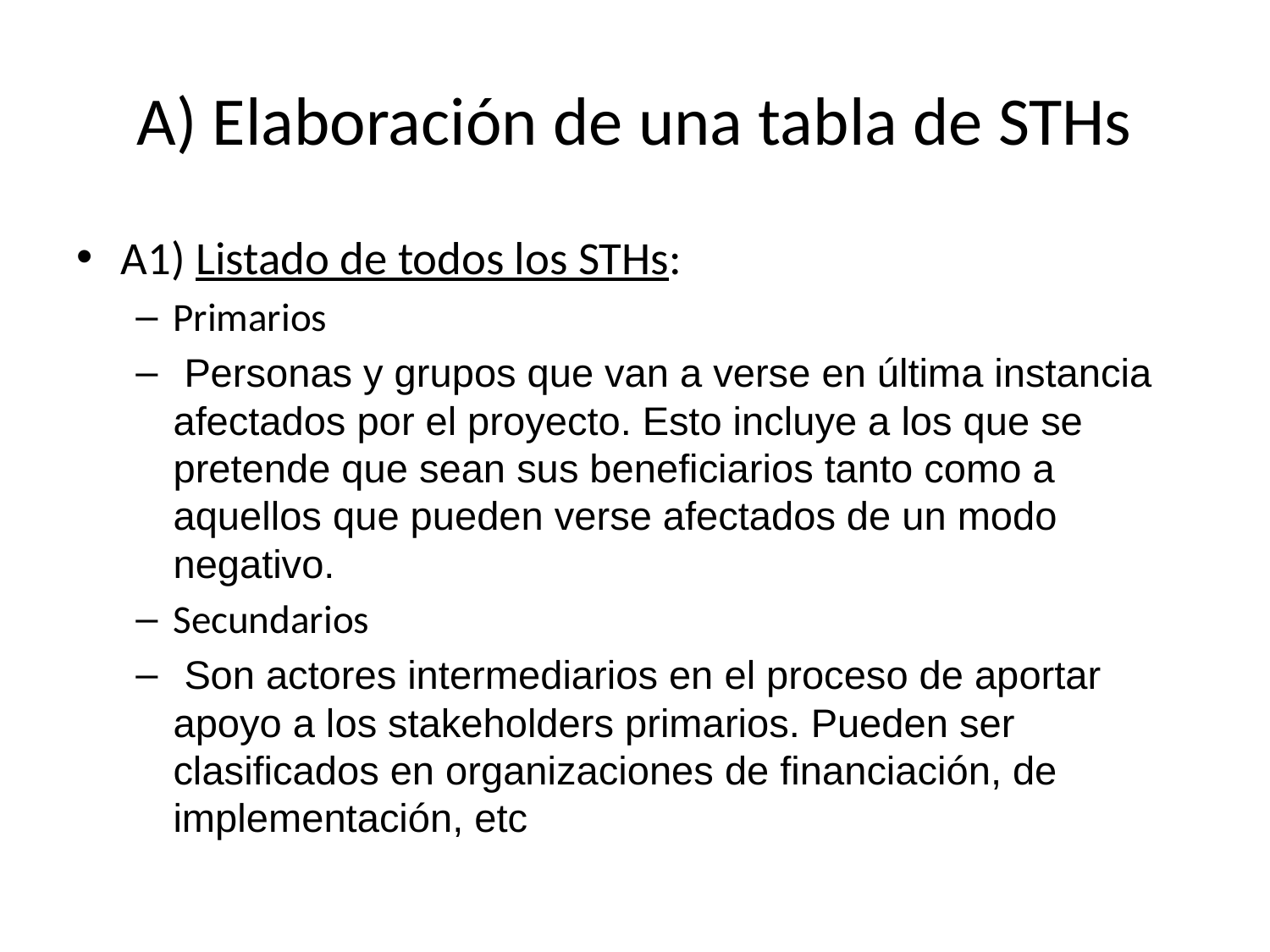

# A) Elaboración de una tabla de STHs
A1) Listado de todos los STHs:
Primarios
 Personas y grupos que van a verse en última instancia afectados por el proyecto. Esto incluye a los que se pretende que sean sus beneficiarios tanto como a aquellos que pueden verse afectados de un modo negativo.
Secundarios
 Son actores intermediarios en el proceso de aportar apoyo a los stakeholders primarios. Pueden ser clasificados en organizaciones de financiación, de implementación, etc